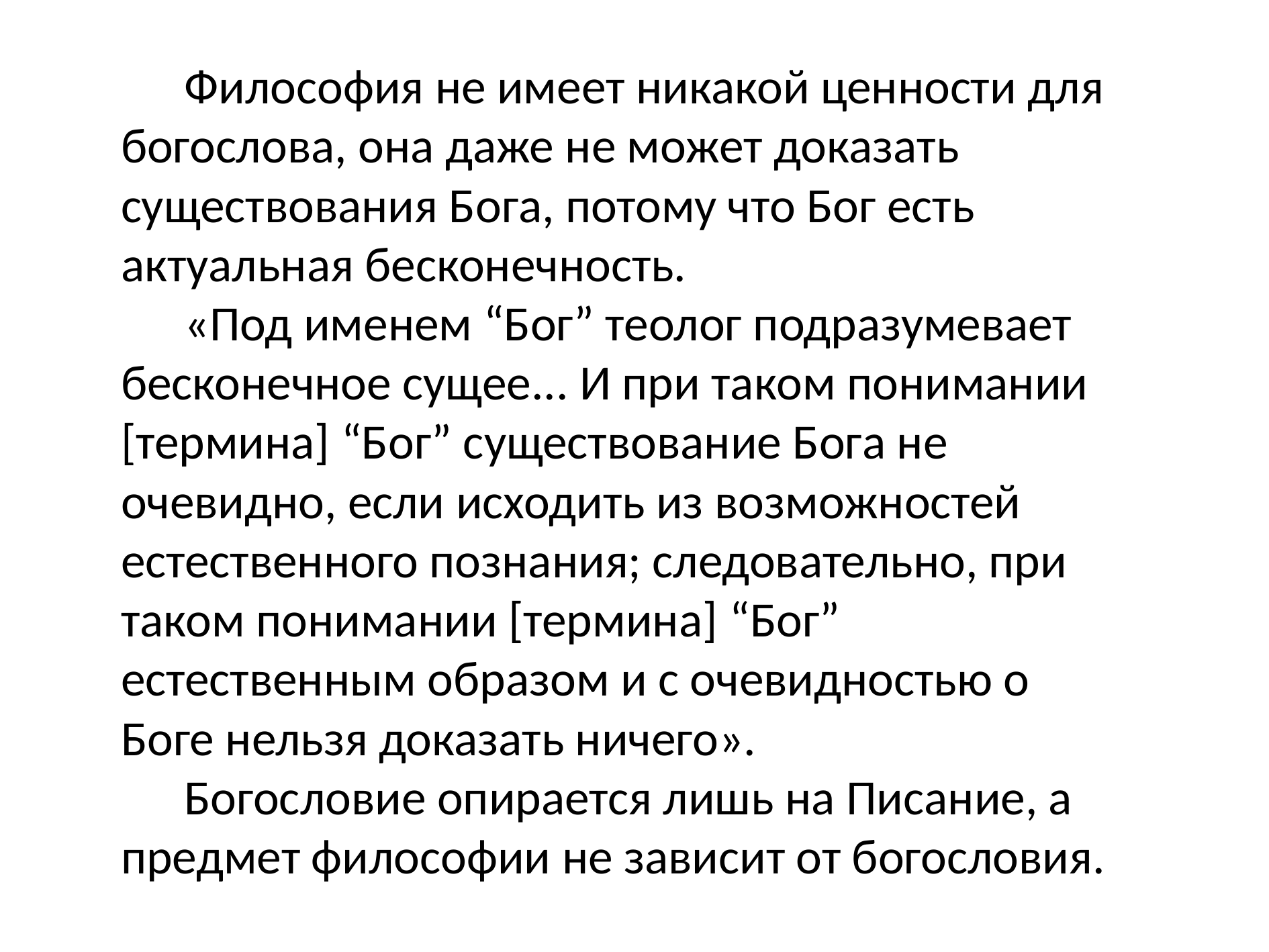

Философия не имеет никакой ценности для богослова, она даже не может доказать существования Бога, потому что Бог есть актуальная бесконечность.
«Под именем “Бог” теолог подразумевает бесконечное су­щее... И при таком понимании [термина] “Бог” существование Бога не очевидно, если исходить из возможностей естественного познания; следовательно, при таком понимании [термина] “Бог” естественным об­разом и с очевидностью о Боге нельзя доказать ничего».
Богословие опирается лишь на Писание, а предмет философии не зависит от богословия.